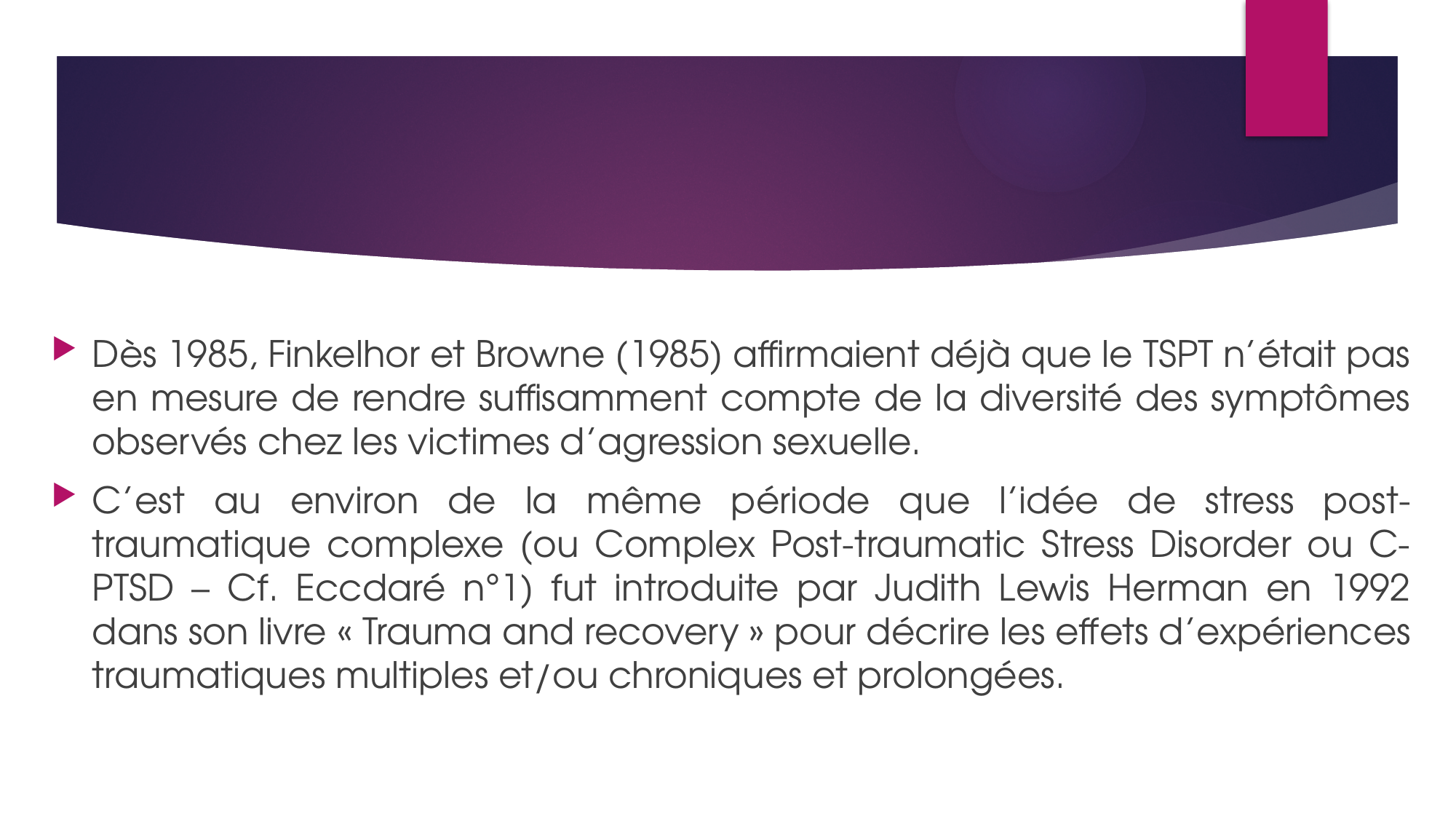

Dès 1985, Finkelhor et Browne (1985) affirmaient déjà que le TSPT n’était pas en mesure de rendre suffisamment compte de la diversité des symptômes observés chez les victimes d’agression sexuelle.
C’est au environ de la même période que l’idée de stress post-traumatique complexe (ou Complex Post-traumatic Stress Disorder ou C-PTSD – Cf. Eccdaré n°1) fut introduite par Judith Lewis Herman en 1992 dans son livre « Trauma and recovery » pour décrire les effets d’expériences traumatiques multiples et/ou chroniques et prolongées.